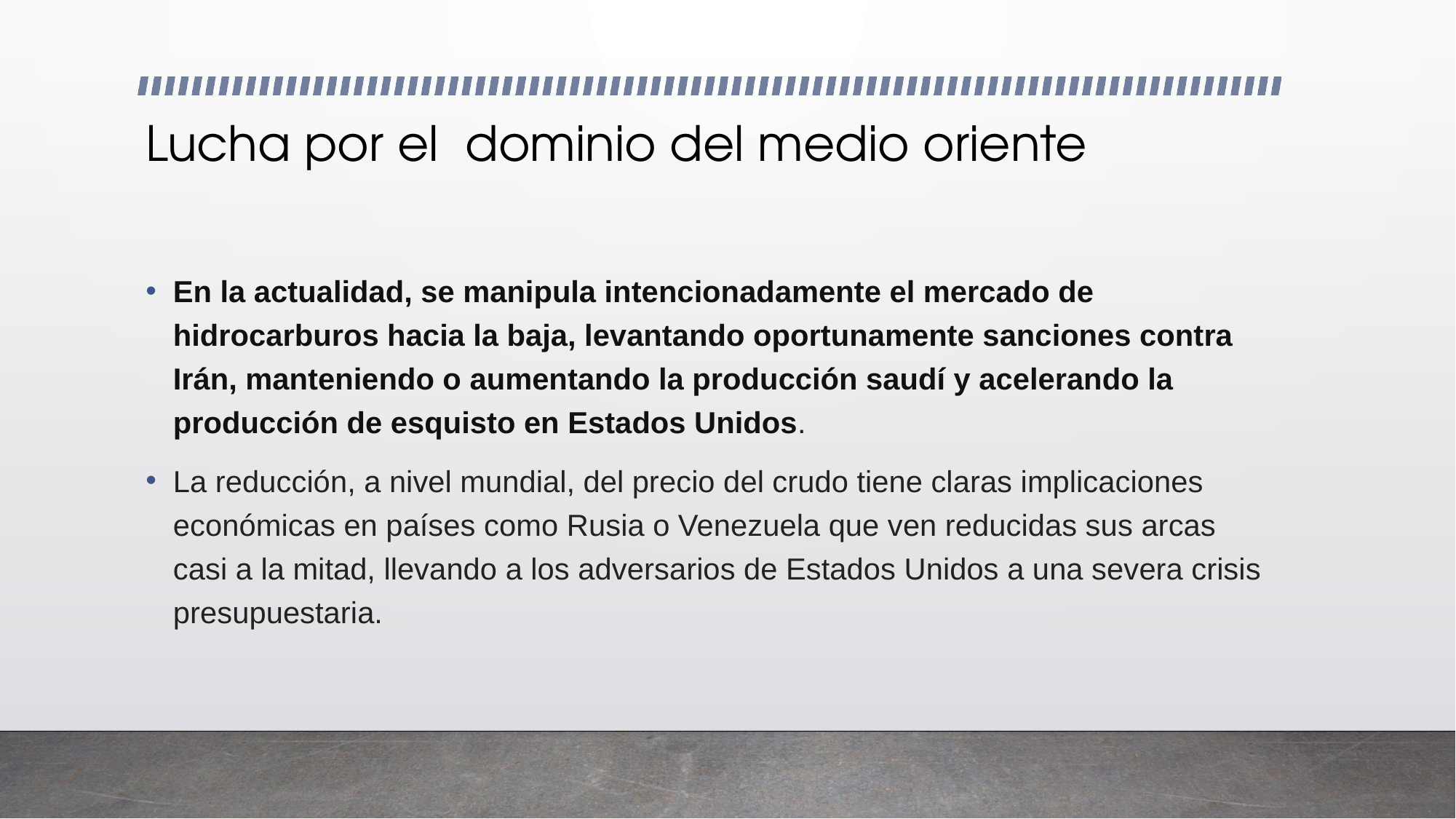

# Lucha por el  dominio del medio oriente
En la actualidad, se manipula intencionadamente el mercado de hidrocarburos hacia la baja, levantando oportunamente sanciones contra Irán, manteniendo o aumentando la producción saudí y acelerando la producción de esquisto en Estados Unidos.
La reducción, a nivel mundial, del precio del crudo tiene claras implicaciones económicas en países como Rusia o Venezuela que ven reducidas sus arcas casi a la mitad, llevando a los adversarios de Estados Unidos a una severa crisis presupuestaria.